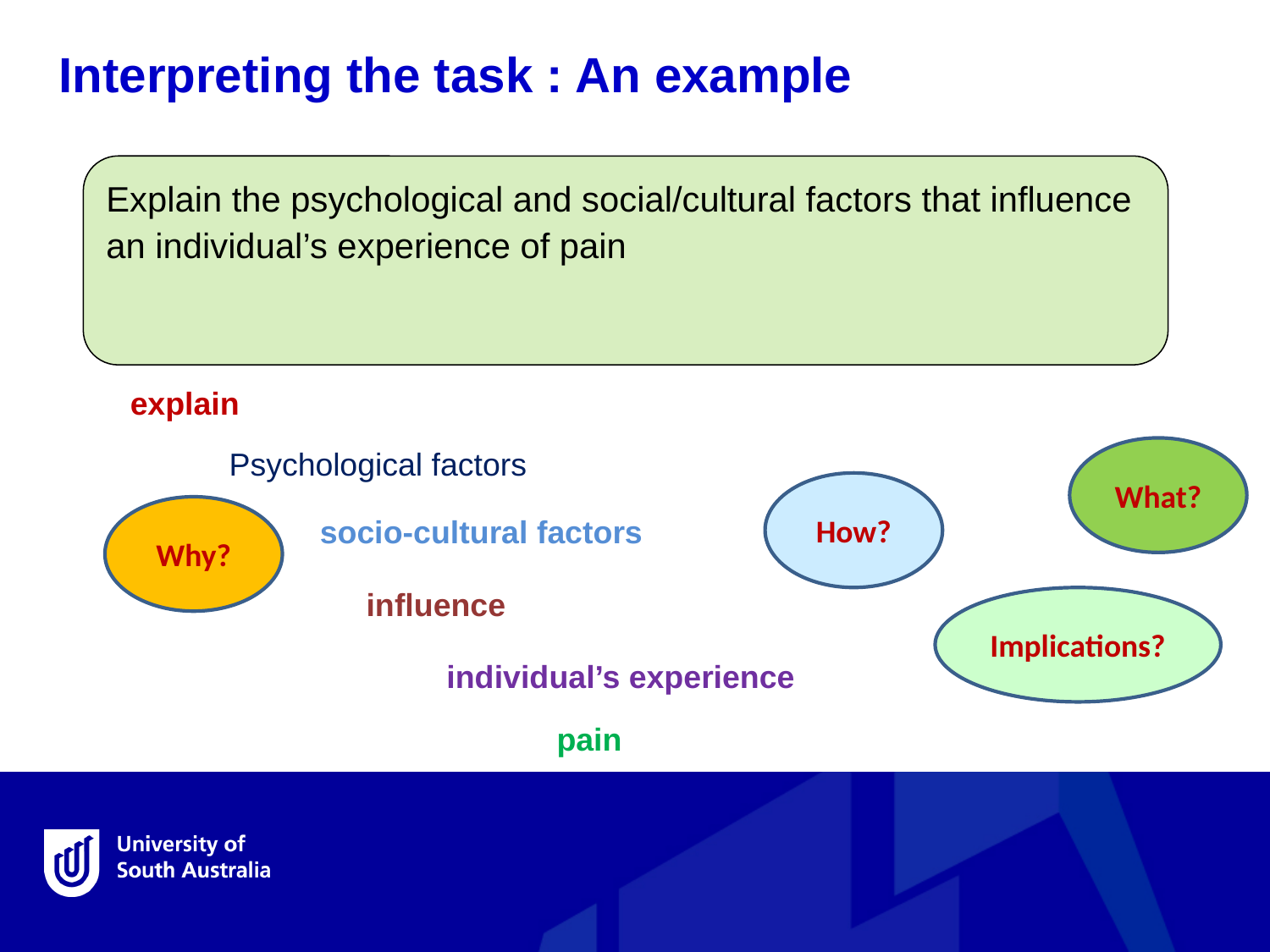

Interpreting the task : An example

Explain the psychological and social/cultural factors that influence an individual’s experience of pain
explain
What?
Psychological factors
How?
Why?
socio-cultural factors
influence
Implications?
individual’s experience
pain